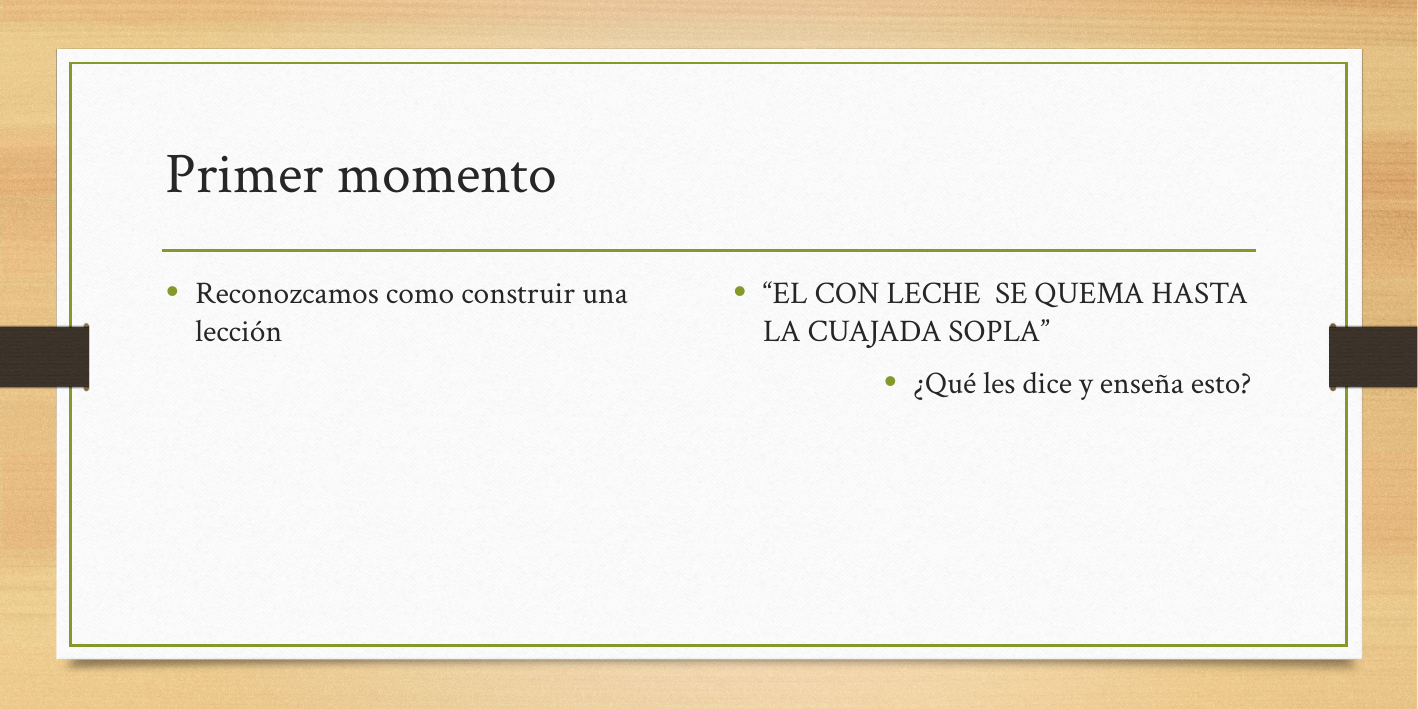

# Primer momento
Reconozcamos como construir una lección
“EL CON LECHE  SE QUEMA HASTA LA CUAJADA SOPLA”
¿Qué les dice y enseña esto?